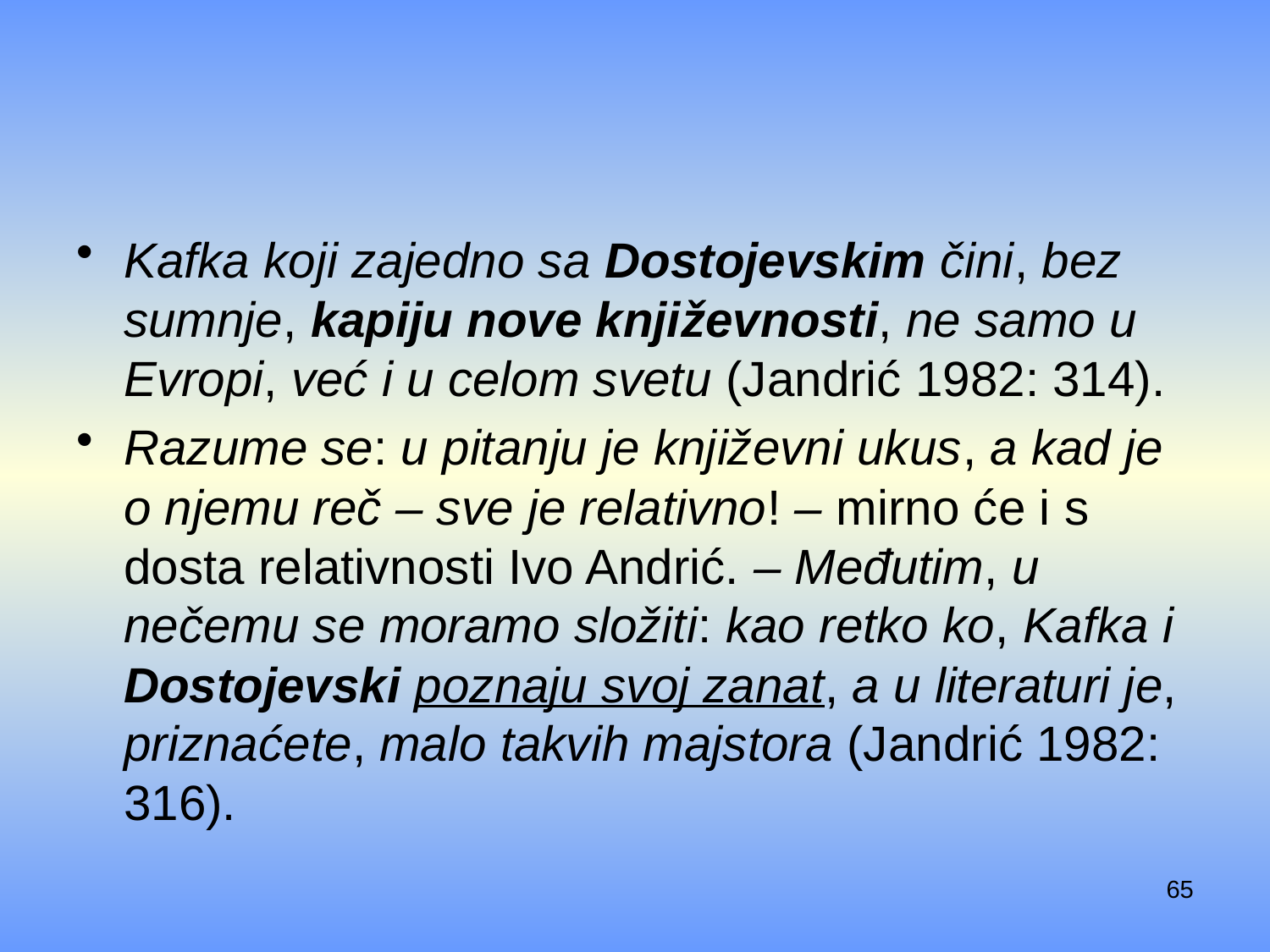

#
Kafka koji zajedno sa Dostojevskim čini, bez sumnje, kapiju nove književnosti, ne samo u Evropi, već i u celom svetu (Jandrić 1982: 314).
Razume se: u pitanju je književni ukus, a kad je o njemu reč – sve je relativno! – mirno će i s dosta relativnosti Ivo Andrić. – Međutim, u nečemu se moramo složiti: kao retko ko, Kafka i Dostojevski poznaju svoj zanat, a u literaturi je, priznaćete, malo takvih majstora (Jandrić 1982: 316).
65